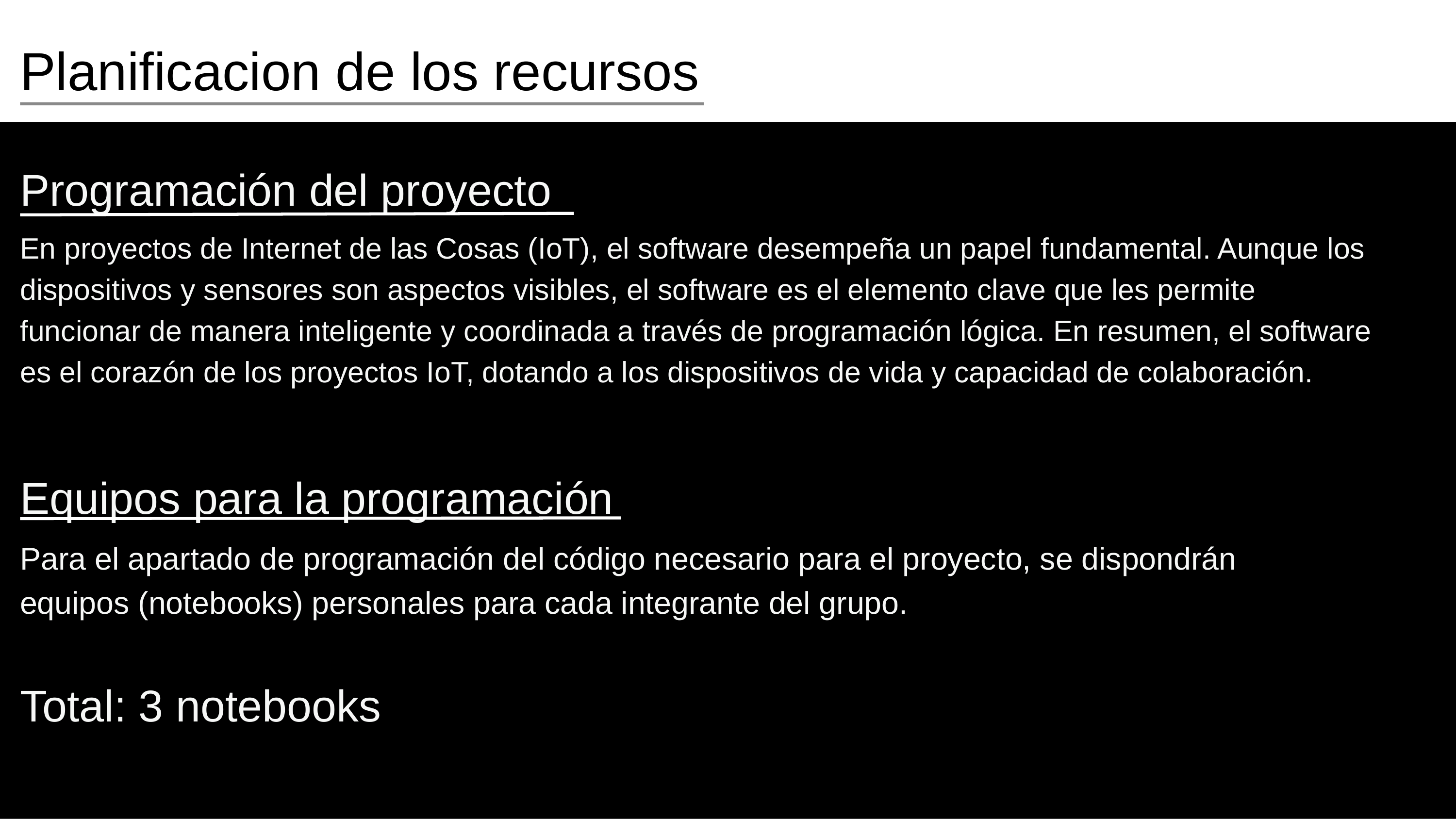

Planificacion de los recursos

Programación del proyecto

En proyectos de Internet de las Cosas (IoT), el software desempeña un papel fundamental. Aunque los dispositivos y sensores son aspectos visibles, el software es el elemento clave que les permite funcionar de manera inteligente y coordinada a través de programación lógica. En resumen, el software es el corazón de los proyectos IoT, dotando a los dispositivos de vida y capacidad de colaboración.
Equipos para la programación

Para el apartado de programación del código necesario para el proyecto, se dispondrán equipos (notebooks) personales para cada integrante del grupo.
Total: 3 notebooks